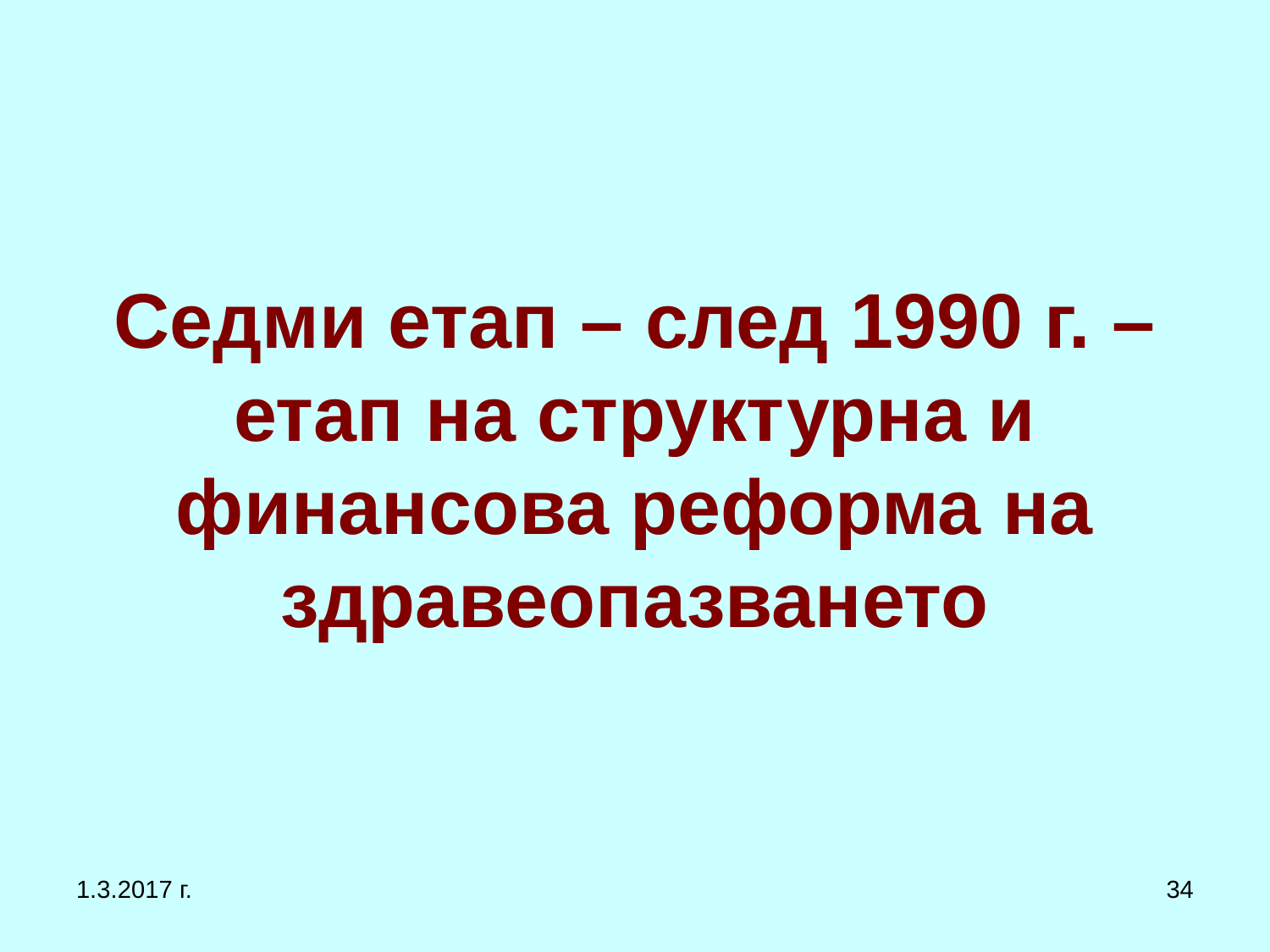

# Седми етап – след 1990 г. – етап на структурна и финансова реформа на здравеопазването
1.3.2017 г.
34